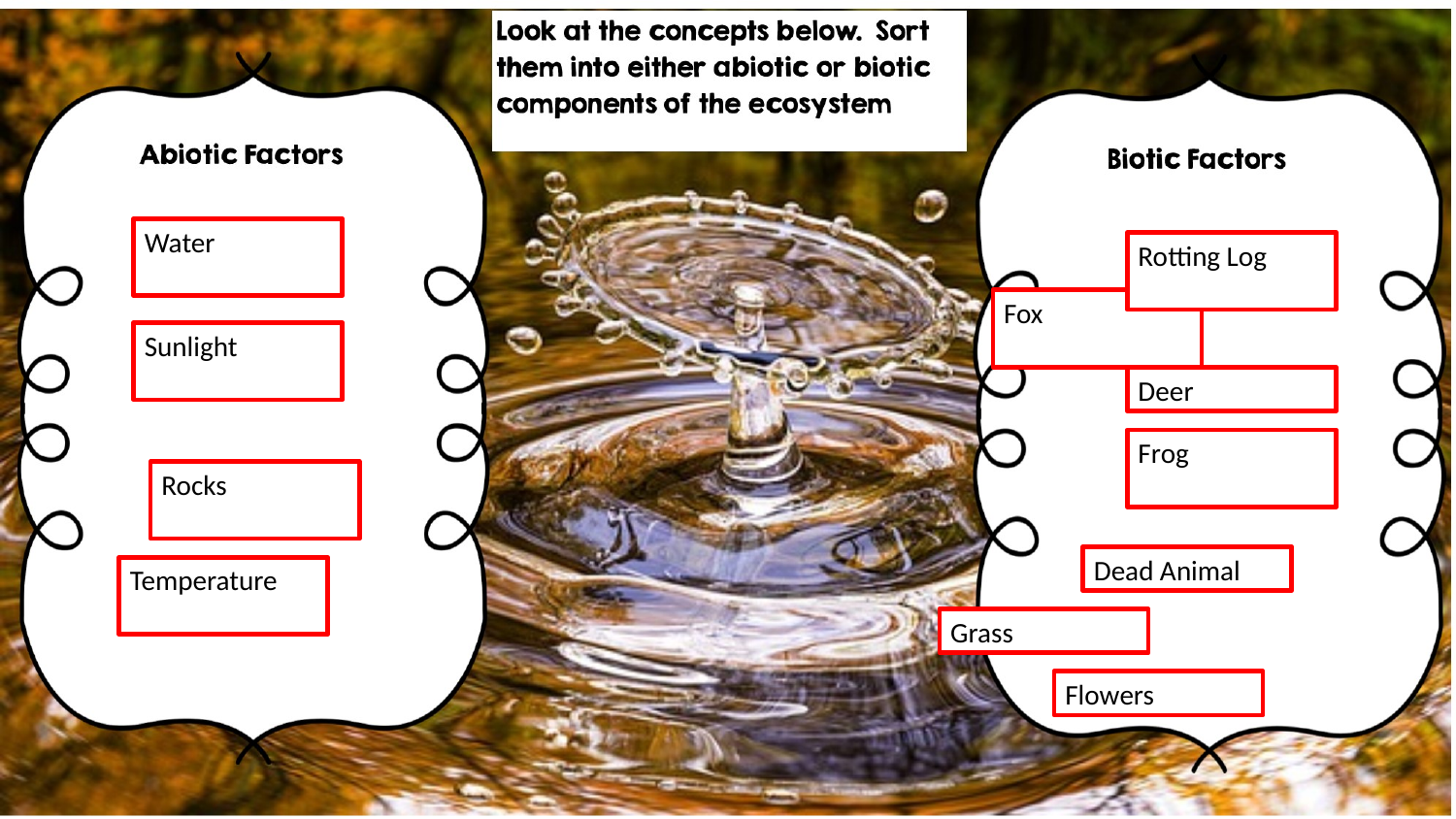

Water
Rotting Log
Fox
Sunlight
Deer
Frog
Rocks
Dead Animal
Temperature
Grass
Flowers